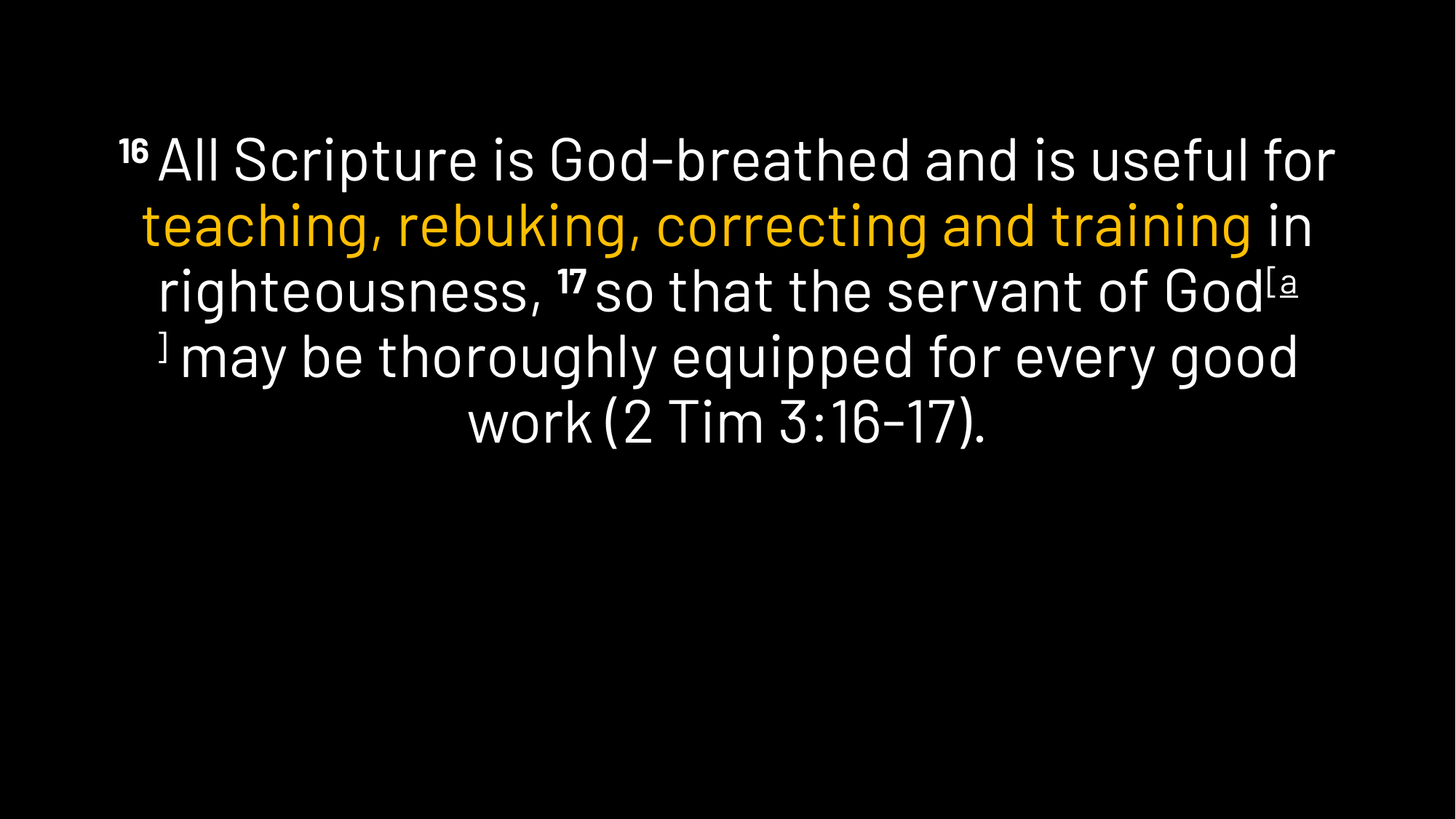

16 All Scripture is God-breathed and is useful for teaching, rebuking, correcting and training in righteousness, 17 so that the servant of God[a] may be thoroughly equipped for every good work (2 Tim 3:16-17).